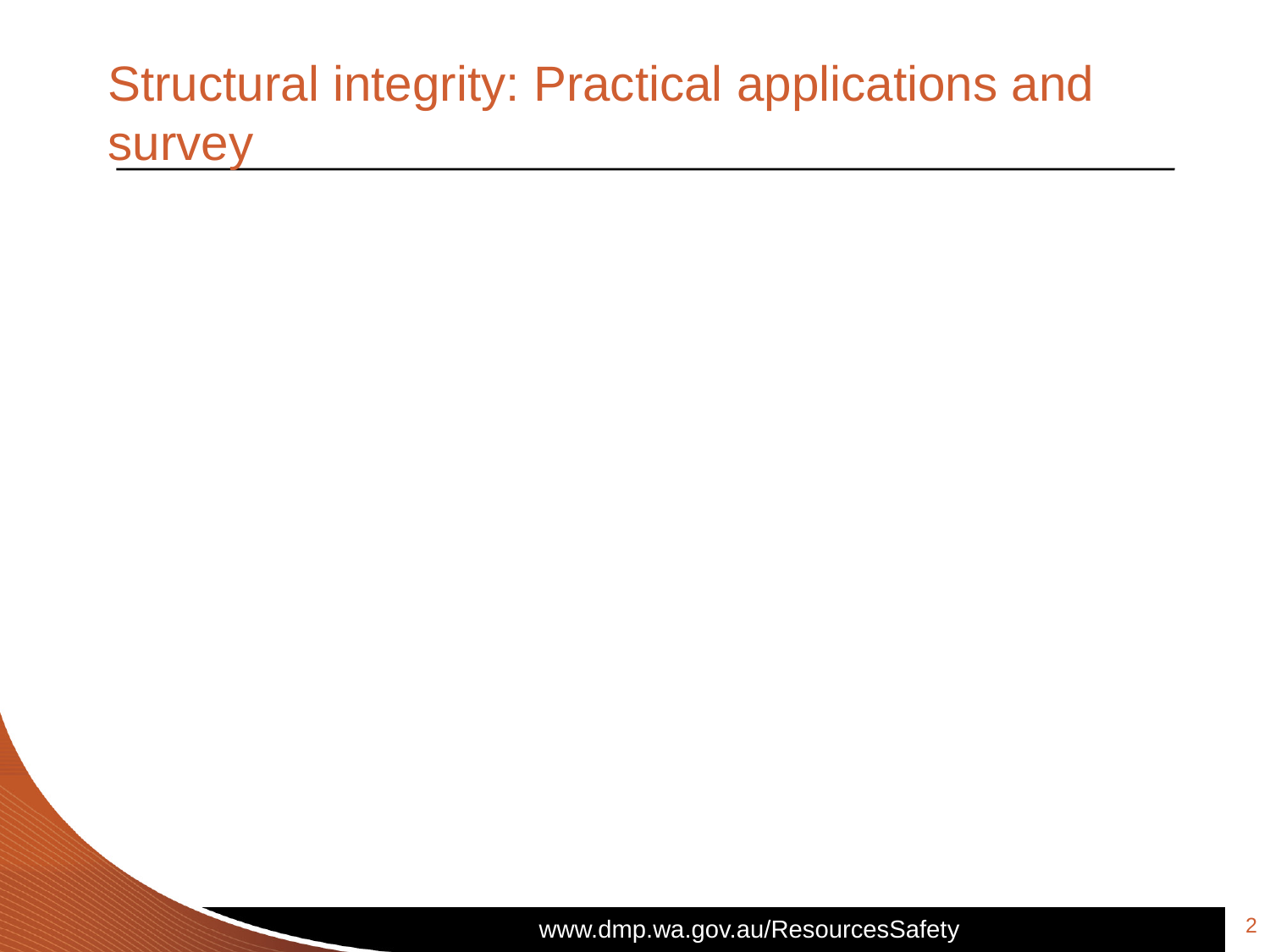

# Structural integrity: Practical applications and survey

2